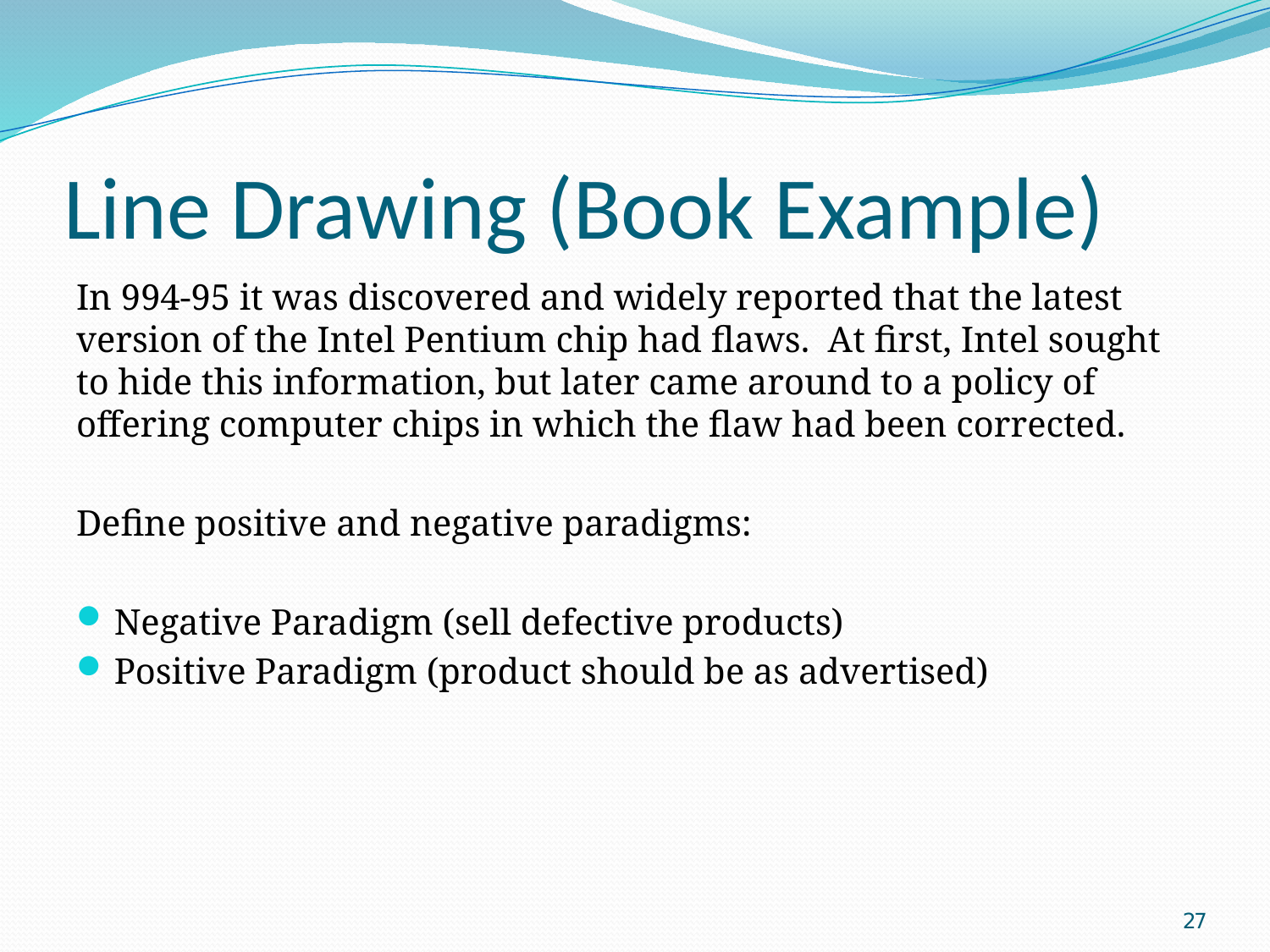

# Line Drawing (Book Example)
In 994-95 it was discovered and widely reported that the latest version of the Intel Pentium chip had flaws.  At first, Intel sought to hide this information, but later came around to a policy of offering computer chips in which the flaw had been corrected.

Define positive and negative paradigms:

Negative Paradigm (sell defective products)
Positive Paradigm (product should be as advertised)
27